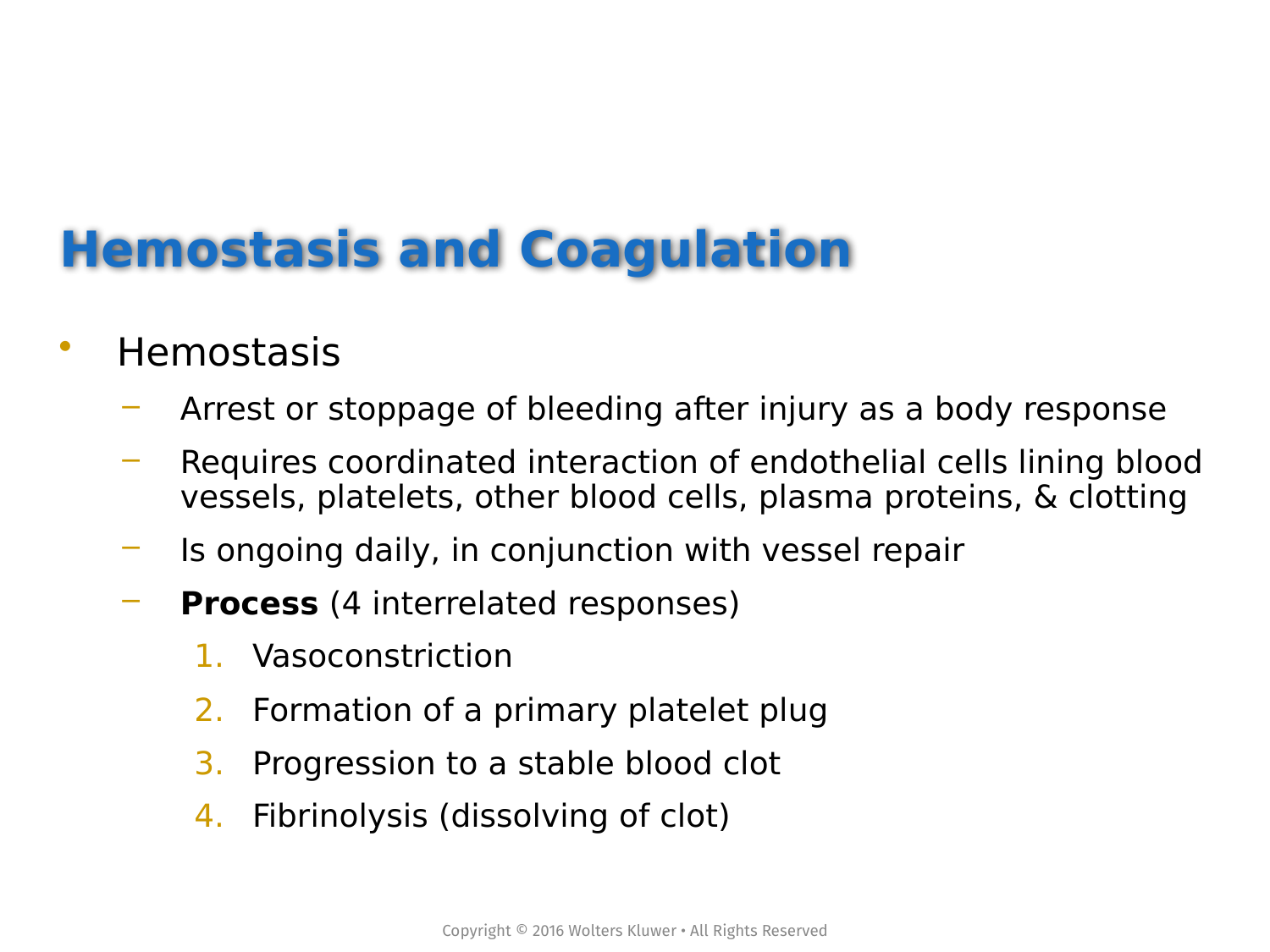

# Hemostasis and Coagulation
Hemostasis
Arrest or stoppage of bleeding after injury as a body response
Requires coordinated interaction of endothelial cells lining blood vessels, platelets, other blood cells, plasma proteins, & clotting
Is ongoing daily, in conjunction with vessel repair
Process (4 interrelated responses)
Vasoconstriction
Formation of a primary platelet plug
Progression to a stable blood clot
Fibrinolysis (dissolving of clot)